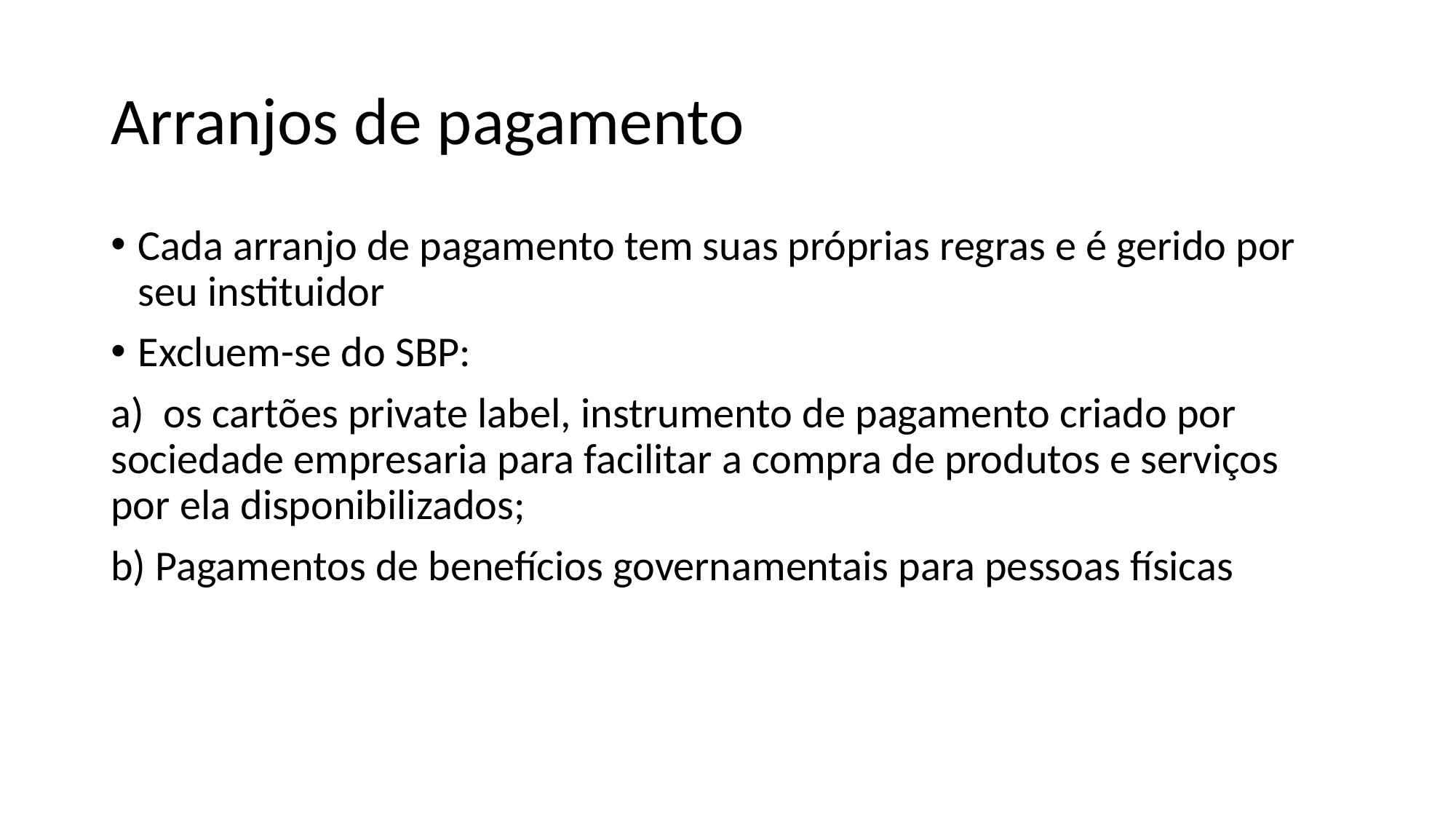

# Arranjos de pagamento
Cada arranjo de pagamento tem suas próprias regras e é gerido por seu instituidor
Excluem-se do SBP:
a)  os cartões private label, instrumento de pagamento criado por sociedade empresaria para facilitar a compra de produtos e serviços por ela disponibilizados;
b) Pagamentos de benefícios governamentais para pessoas físicas